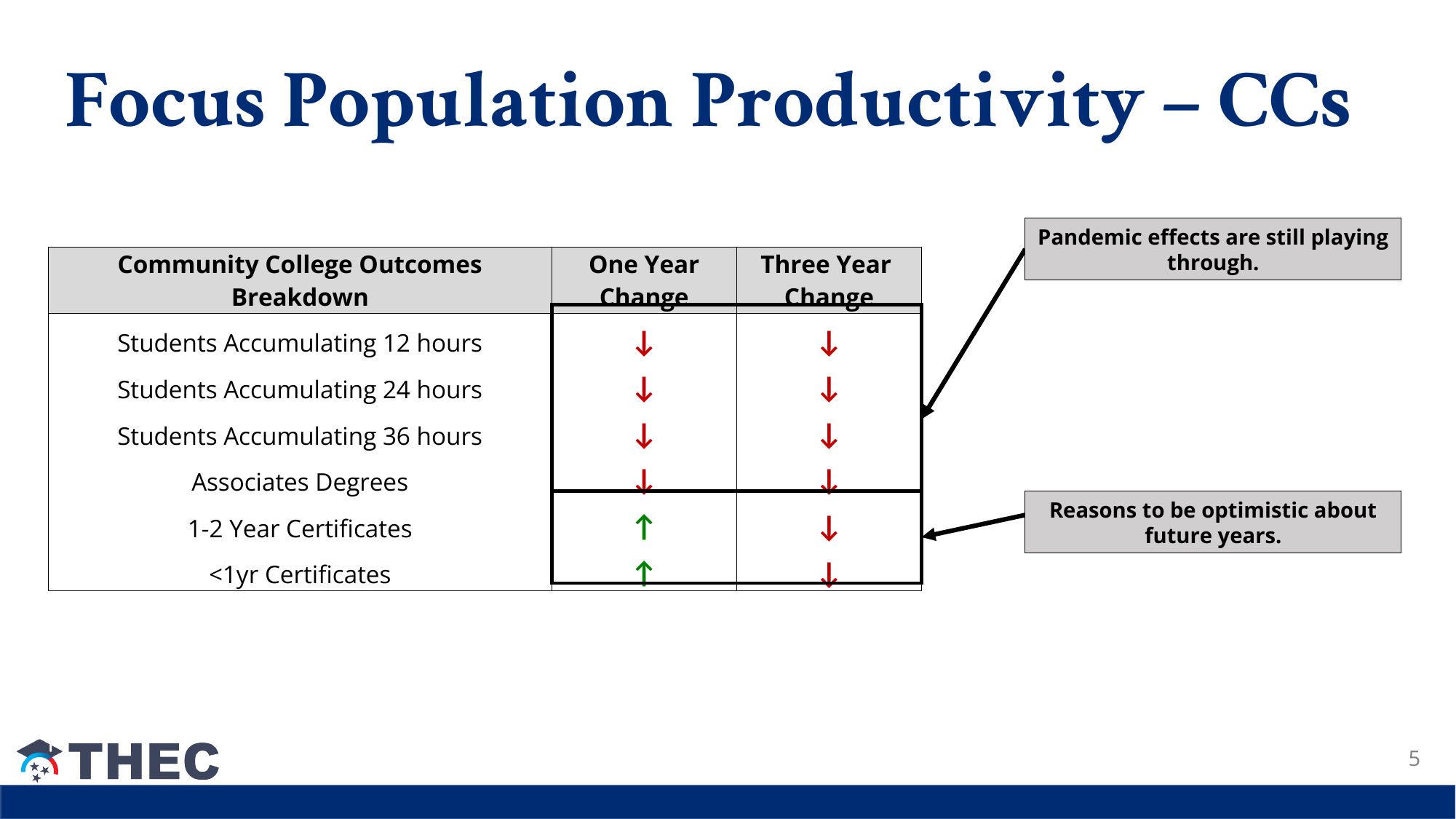

# Focus Population Productivity – CCs
Pandemic effects are still playing through.
| Community College Outcomes Breakdown | One Year Change | Three Year Change |
| --- | --- | --- |
| Students Accumulating 12 hours | ↓ | ↓ |
| Students Accumulating 24 hours | ↓ | ↓ |
| Students Accumulating 36 hours | ↓ | ↓ |
| Associates Degrees | ↓ | ↓ |
| 1-2 Year Certificates | ↑ | ↓ |
| <1yr Certificates | ↑ | ↓ |

Reasons to be optimistic about future years.
5